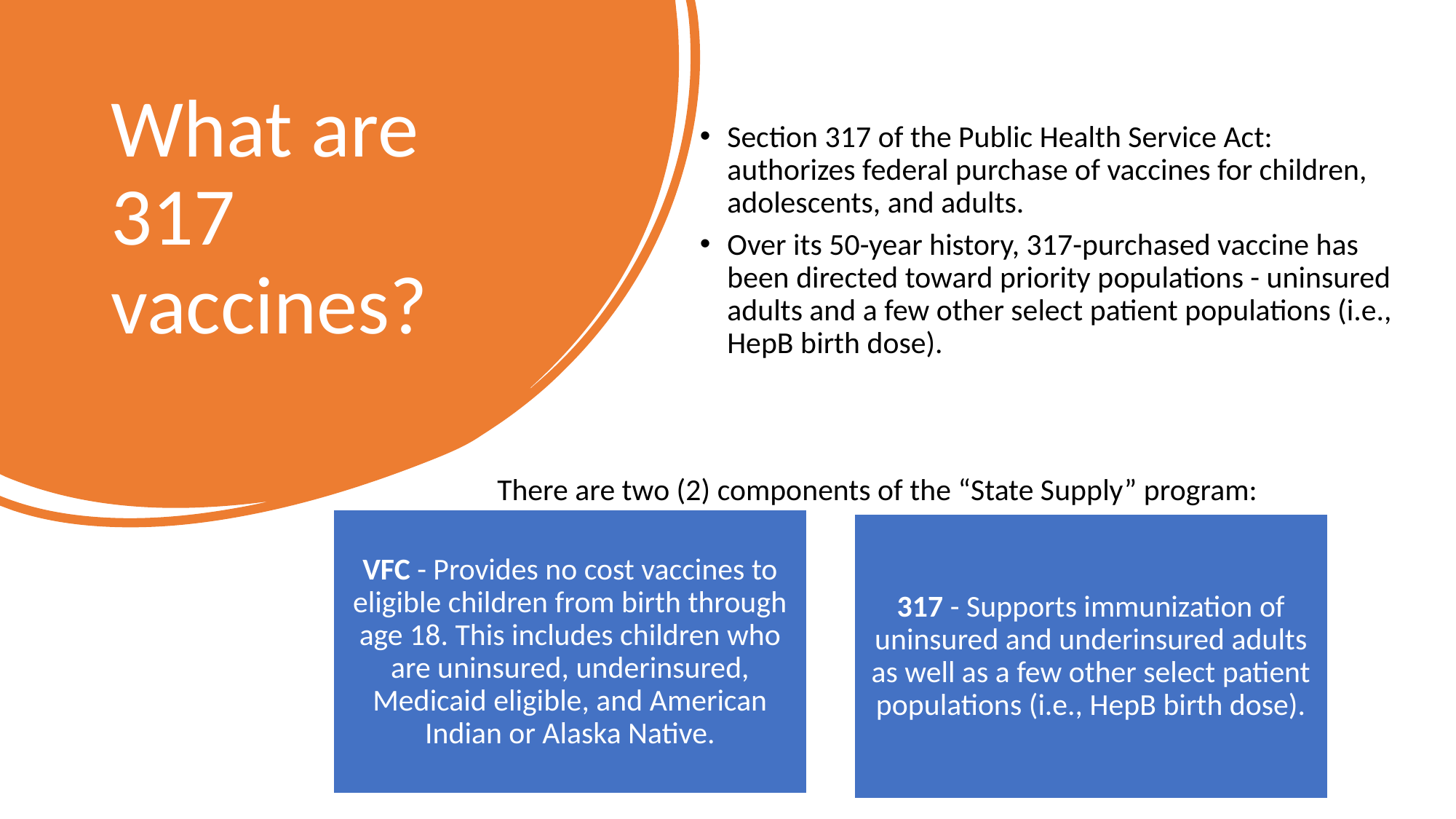

# What are 317 vaccines?
Section 317 of the Public Health Service Act:  authorizes federal purchase of vaccines for children, adolescents, and adults.
Over its 50-year history, 317-purchased vaccine has been directed toward priority populations - uninsured adults and a few other select patient populations (i.e., HepB birth dose).
VFC - Provides no cost vaccines to eligible children from birth through age 18. This includes children who are uninsured, underinsured, Medicaid eligible, and American Indian or Alaska Native.
317 - Supports immunization of uninsured and underinsured adults as well as a few other select patient populations (i.e., HepB birth dose).
There are two (2) components of the “State Supply” program: